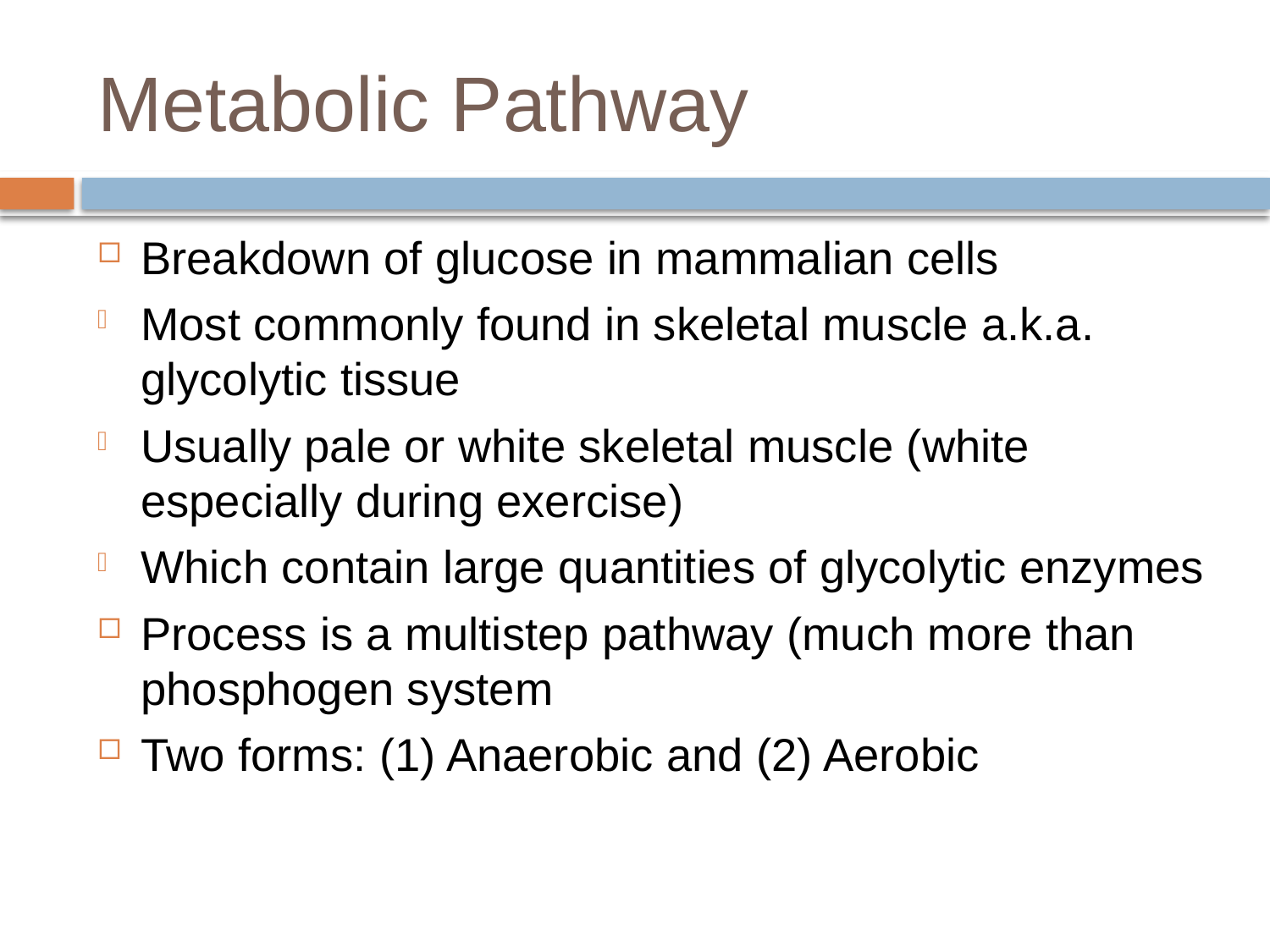

# Metabolic Pathway
Breakdown of glucose in mammalian cells
Most commonly found in skeletal muscle a.k.a. glycolytic tissue
Usually pale or white skeletal muscle (white especially during exercise)
Which contain large quantities of glycolytic enzymes
Process is a multistep pathway (much more than phosphogen system
Two forms: (1) Anaerobic and (2) Aerobic